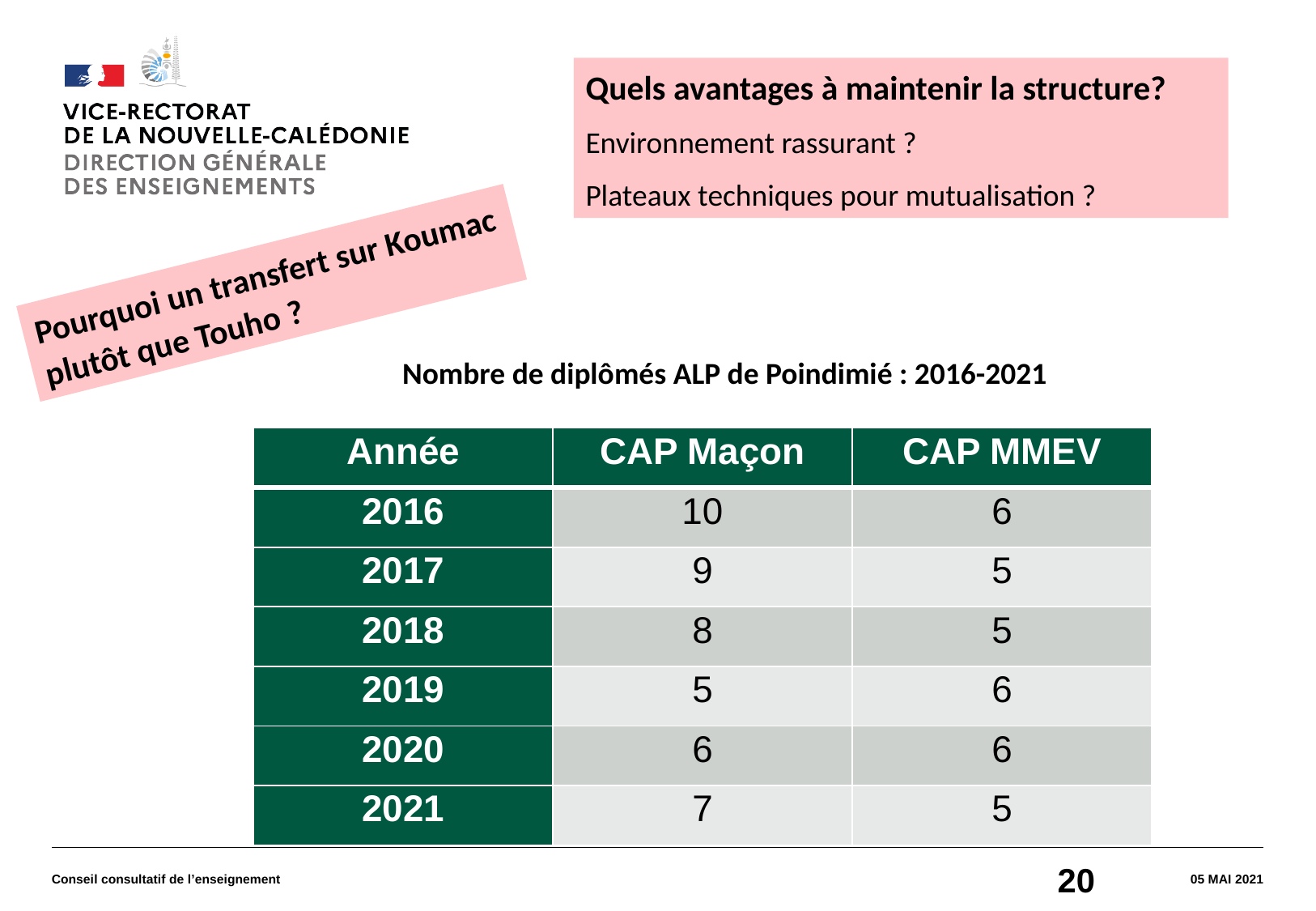

#
Quels avantages à maintenir la structure?
Environnement rassurant ?
Plateaux techniques pour mutualisation ?
Pourquoi un transfert sur Koumac plutôt que Touho ?
Nombre de diplômés ALP de Poindimié : 2016-2021
| Année | CAP Maçon | CAP MMEV |
| --- | --- | --- |
| 2016 | 10 | 6 |
| 2017 | 9 | 5 |
| 2018 | 8 | 5 |
| 2019 | 5 | 6 |
| 2020 | 6 | 6 |
| 2021 | 7 | 5 |
Conseil consultatif de l’enseignement
20
05 mai 2021